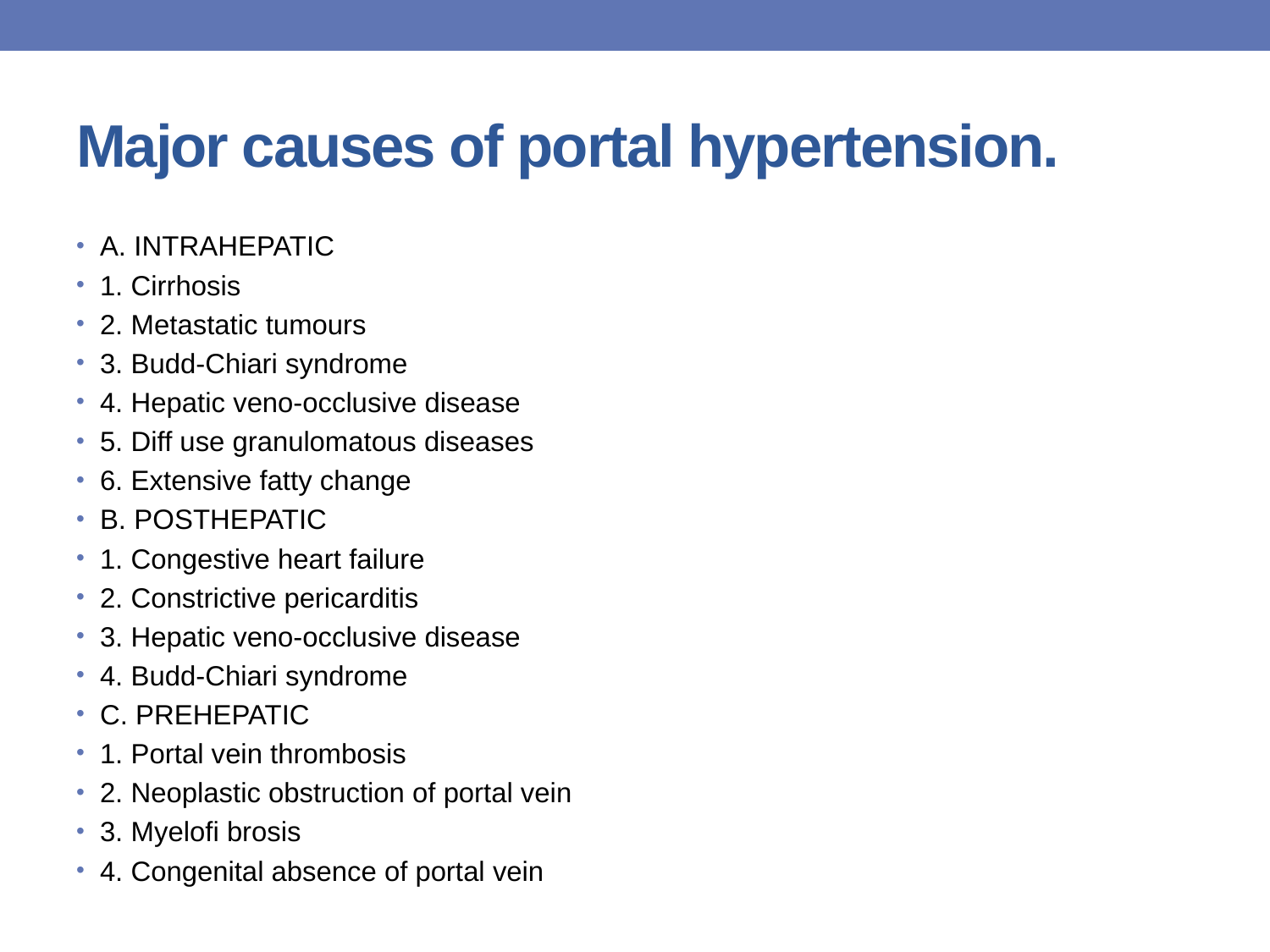

# Major causes of portal hypertension.
A. INTRAHEPATIC
1. Cirrhosis
2. Metastatic tumours
3. Budd-Chiari syndrome
4. Hepatic veno-occlusive disease
5. Diff use granulomatous diseases
6. Extensive fatty change
B. POSTHEPATIC
1. Congestive heart failure
2. Constrictive pericarditis
3. Hepatic veno-occlusive disease
4. Budd-Chiari syndrome
C. PREHEPATIC
1. Portal vein thrombosis
2. Neoplastic obstruction of portal vein
3. Myelofi brosis
4. Congenital absence of portal vein